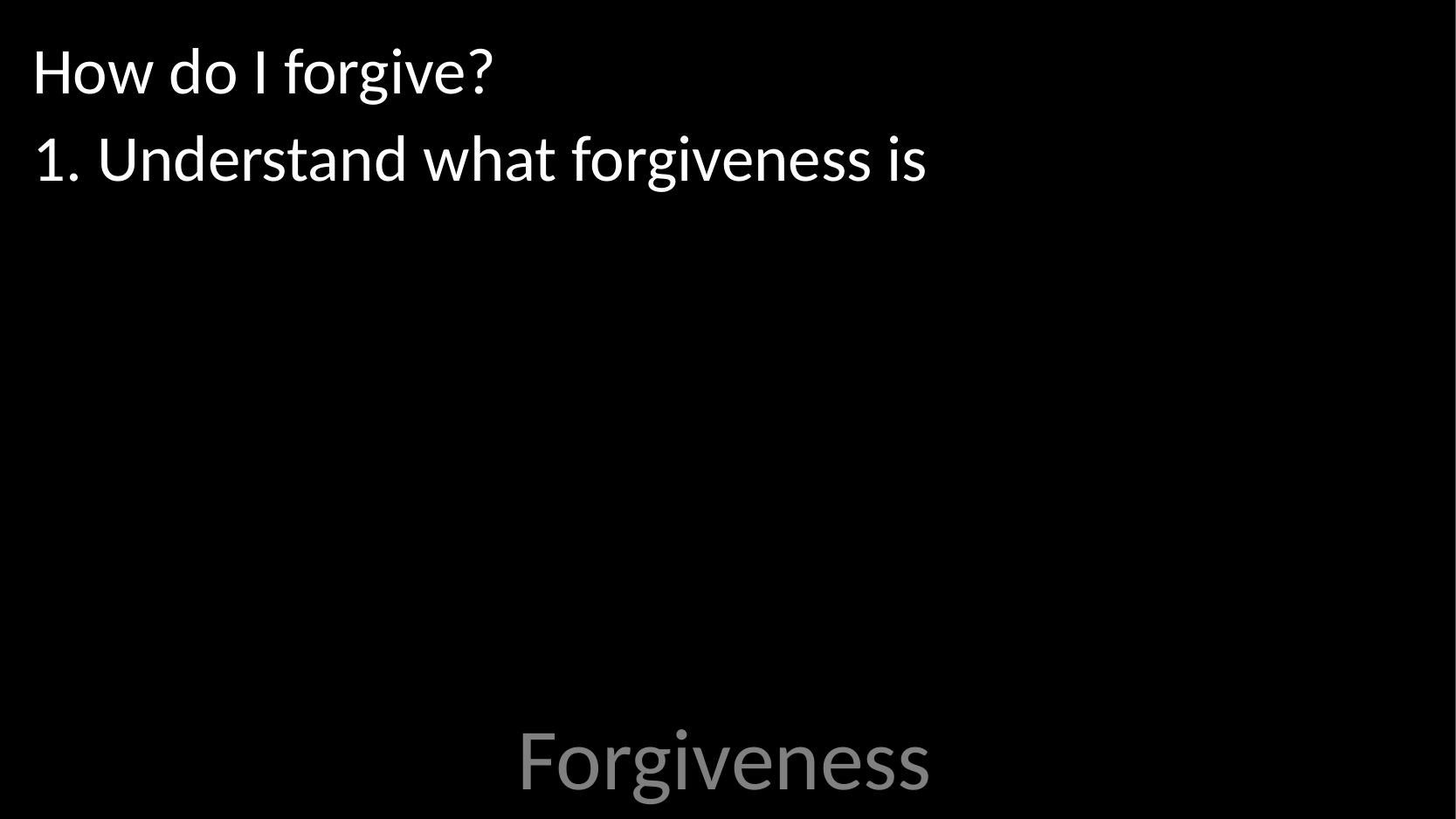

How do I forgive?
1. Understand what forgiveness is
# Forgiveness